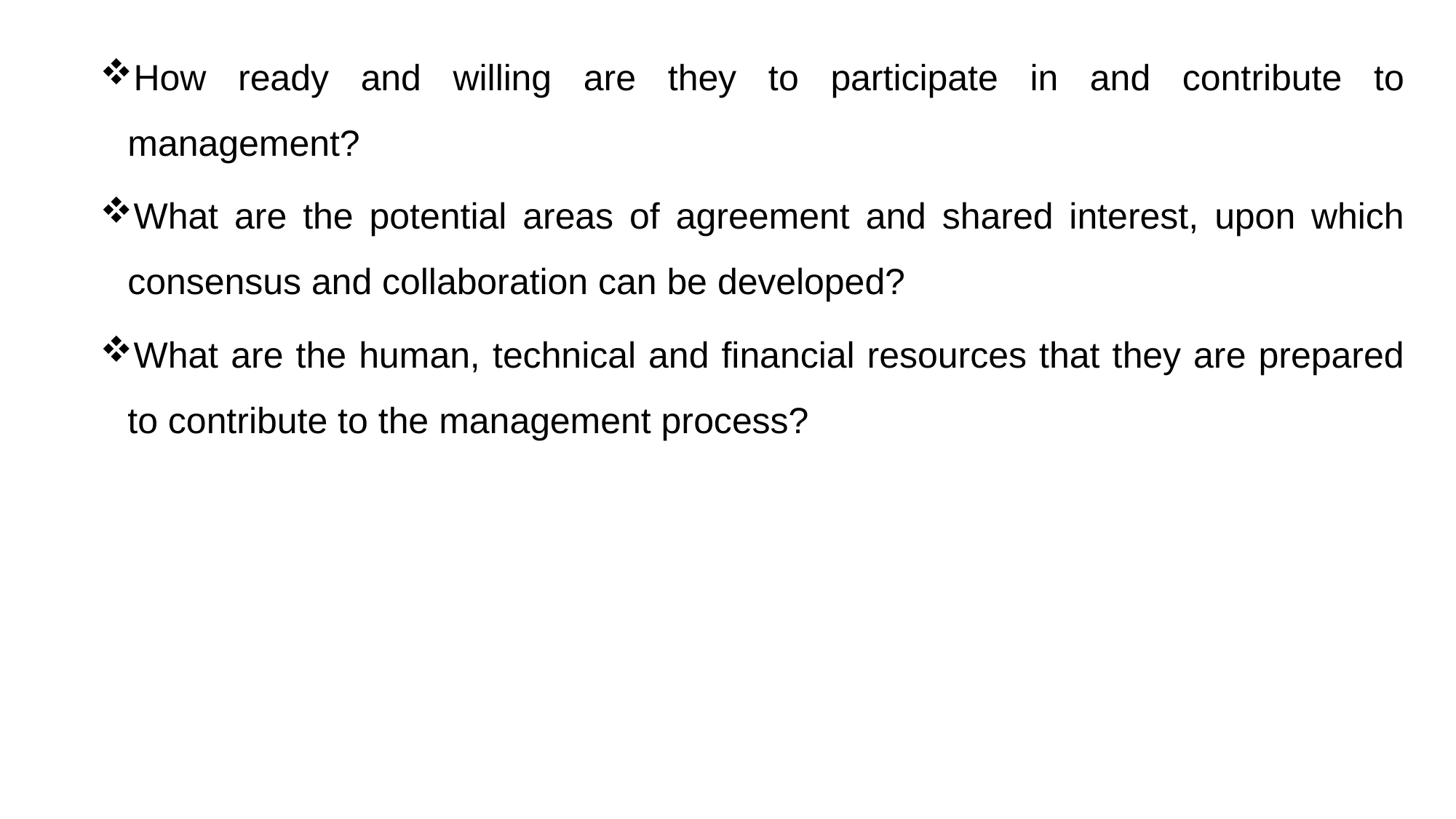

How ready and willing are they to participate in and contribute to management?
What are the potential areas of agreement and shared interest, upon which consensus and collaboration can be developed?
What are the human, technical and financial resources that they are prepared to contribute to the management process?